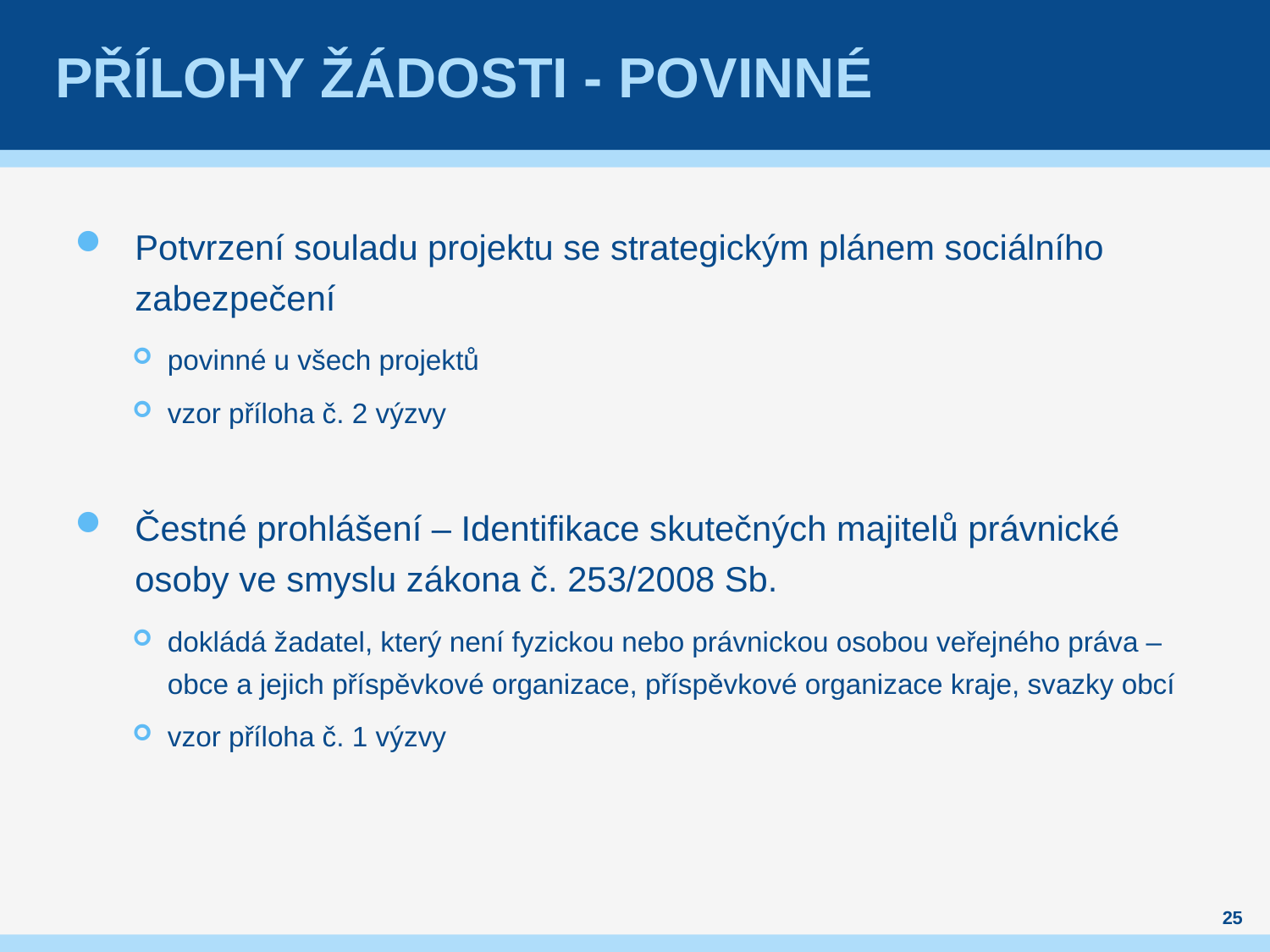

# Přílohy žádosti - povinné
Potvrzení souladu projektu se strategickým plánem sociálního zabezpečení
povinné u všech projektů
vzor příloha č. 2 výzvy

Čestné prohlášení – Identifikace skutečných majitelů právnické osoby ve smyslu zákona č. 253/2008 Sb.
dokládá žadatel, který není fyzickou nebo právnickou osobou veřejného práva – obce a jejich příspěvkové organizace, příspěvkové organizace kraje, svazky obcí
vzor příloha č. 1 výzvy

25